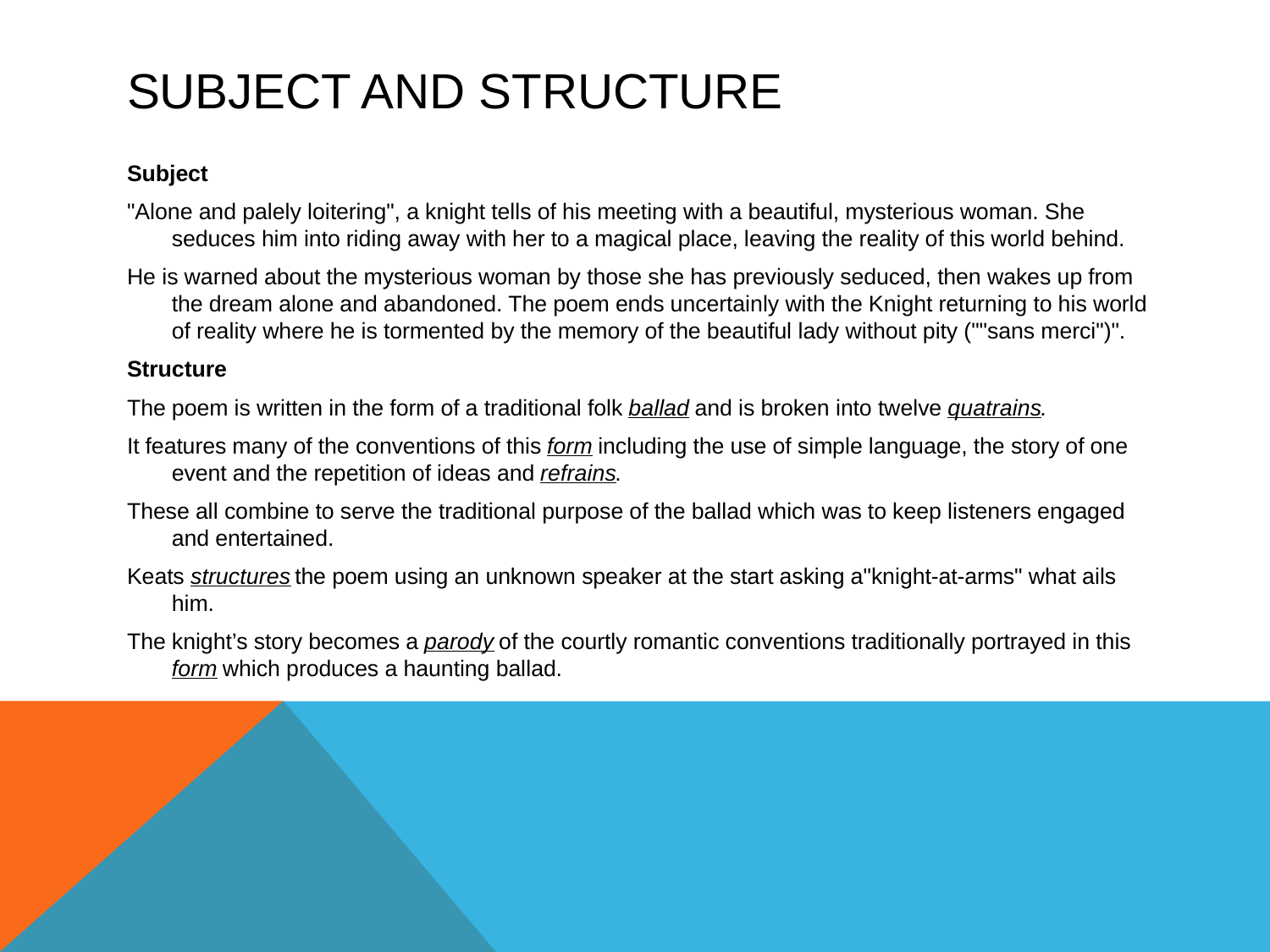

# Subject and structure
Subject
"Alone and palely loitering", a knight tells of his meeting with a beautiful, mysterious woman. She seduces him into riding away with her to a magical place, leaving the reality of this world behind.
He is warned about the mysterious woman by those she has previously seduced, then wakes up from the dream alone and abandoned. The poem ends uncertainly with the Knight returning to his world of reality where he is tormented by the memory of the beautiful lady without pity (""sans merci")".
Structure
The poem is written in the form of a traditional folk ballad and is broken into twelve quatrains.
It features many of the conventions of this form including the use of simple language, the story of one event and the repetition of ideas and refrains.
These all combine to serve the traditional purpose of the ballad which was to keep listeners engaged and entertained.
Keats structures the poem using an unknown speaker at the start asking a"knight-at-arms" what ails him.
The knight’s story becomes a parody of the courtly romantic conventions traditionally portrayed in this form which produces a haunting ballad.